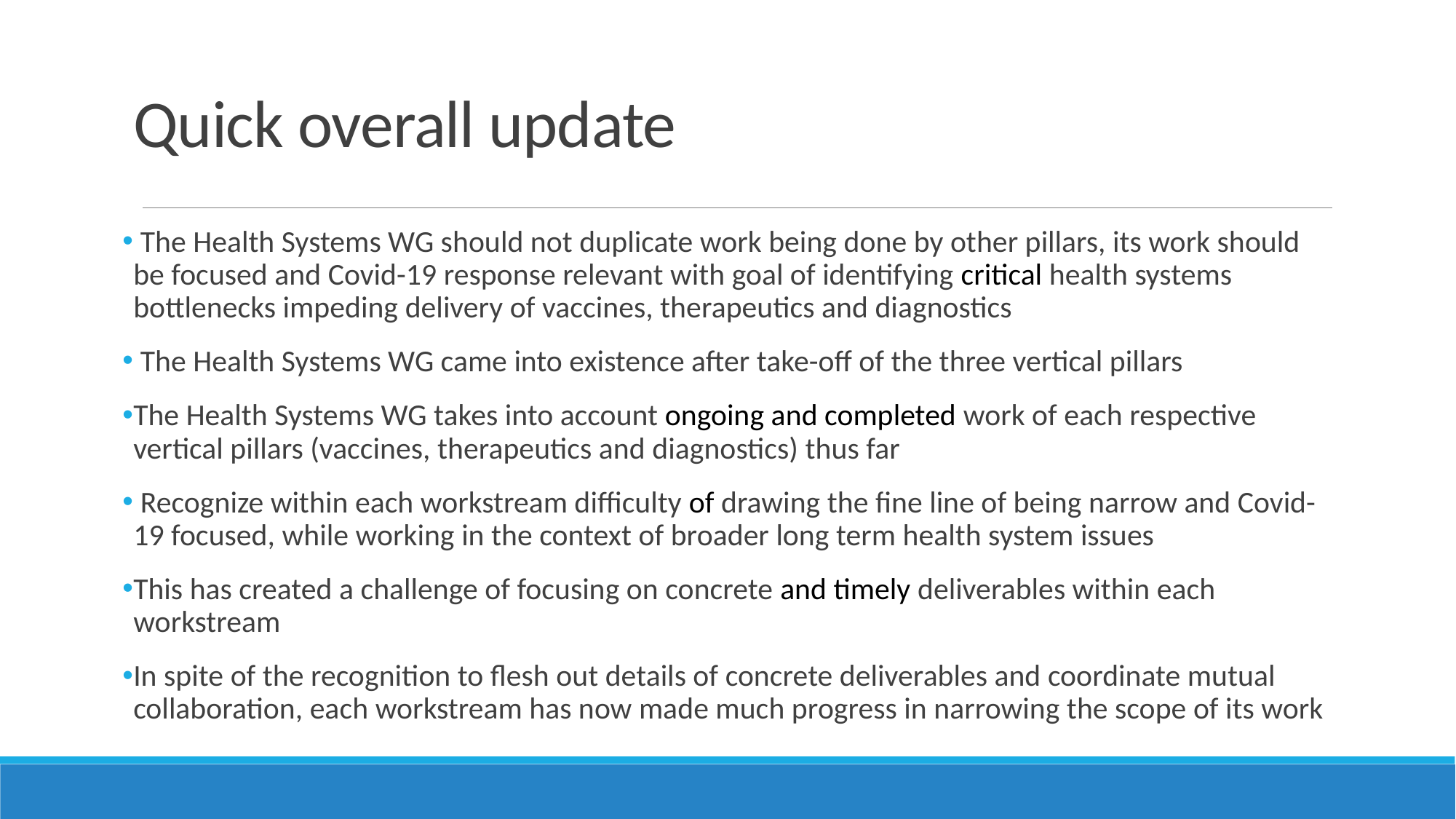

# Quick overall update
 The Health Systems WG should not duplicate work being done by other pillars, its work should be focused and Covid-19 response relevant with goal of identifying critical health systems bottlenecks impeding delivery of vaccines, therapeutics and diagnostics
 The Health Systems WG came into existence after take-off of the three vertical pillars
The Health Systems WG takes into account ongoing and completed work of each respective vertical pillars (vaccines, therapeutics and diagnostics) thus far
 Recognize within each workstream difficulty of drawing the fine line of being narrow and Covid-19 focused, while working in the context of broader long term health system issues
This has created a challenge of focusing on concrete and timely deliverables within each workstream
In spite of the recognition to flesh out details of concrete deliverables and coordinate mutual collaboration, each workstream has now made much progress in narrowing the scope of its work